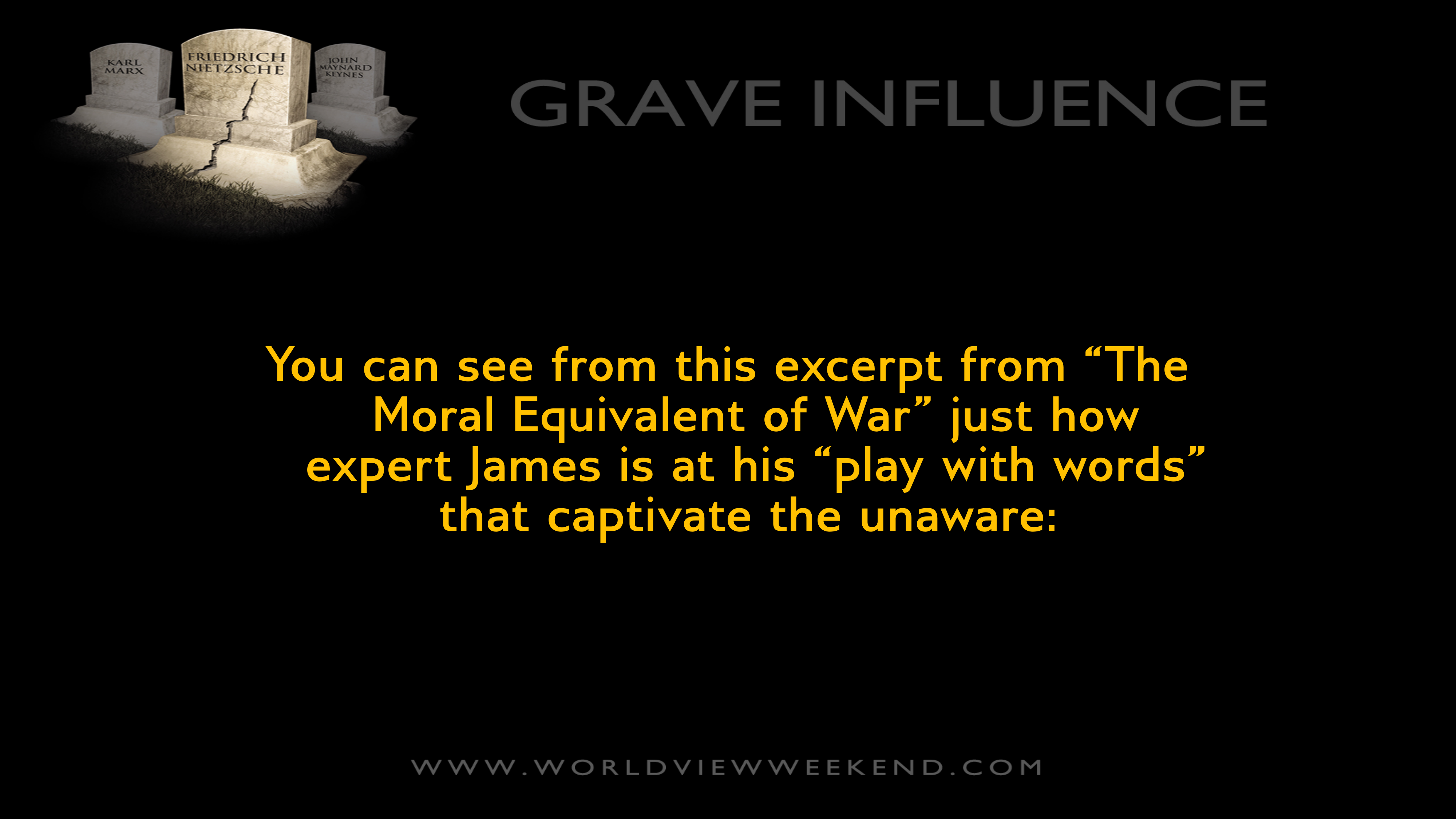

You can see from this excerpt from “The Moral Equivalent of War” just how expert James is at his “play with words” that captivate the unaware: